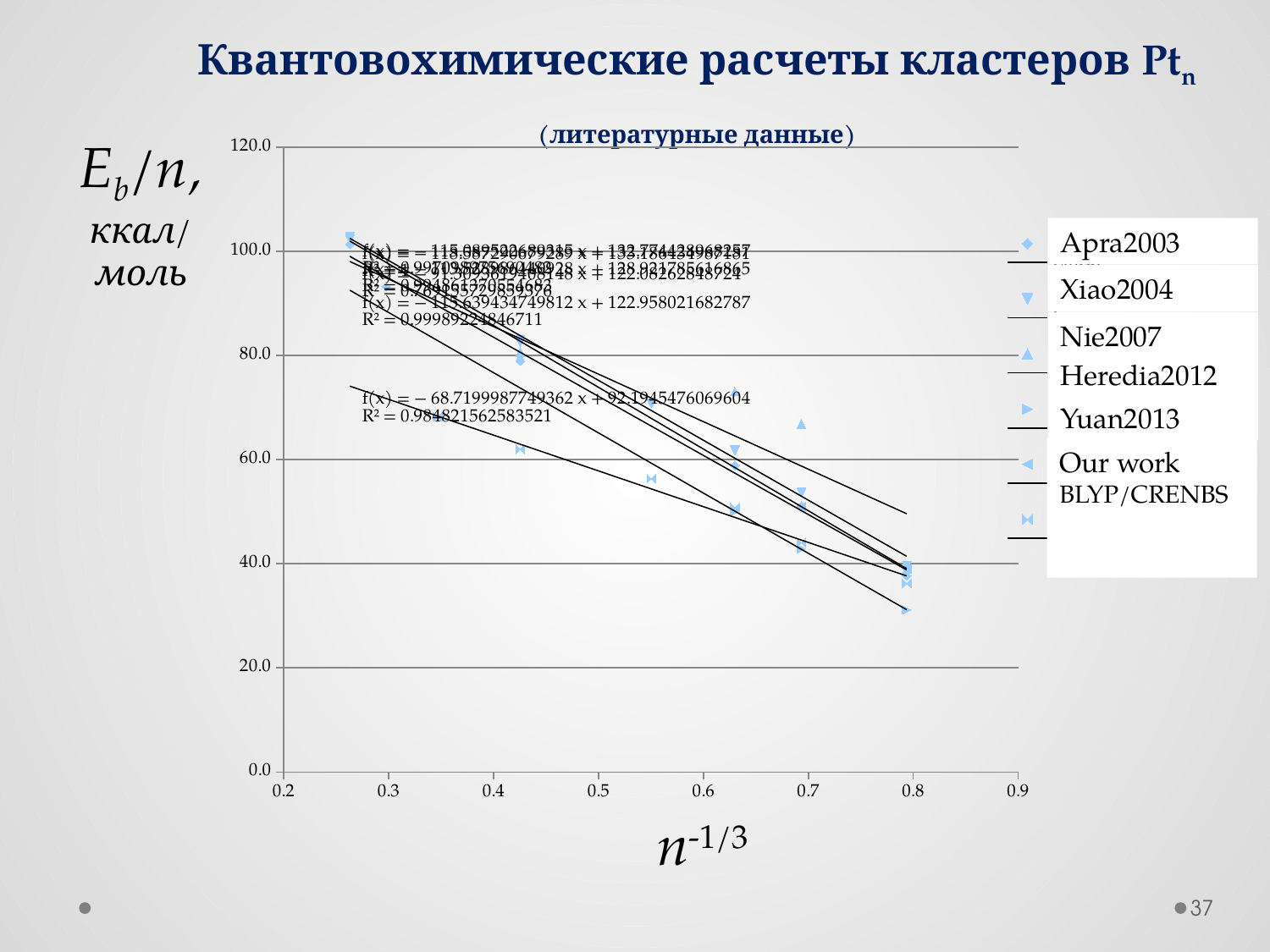

Квантовохимические расчеты кластеров Ptn
(литературные данные)

### Chart

| Category |  |  |  |  |  |  |
|---|---|---|---|---|---|---|
Eb/n,
ккал/моль

Apra2003
Xiao2004
Nie2007
Heredia2012
Yuan2013
Our work
BLYP/CRENBS

n-1/3
37